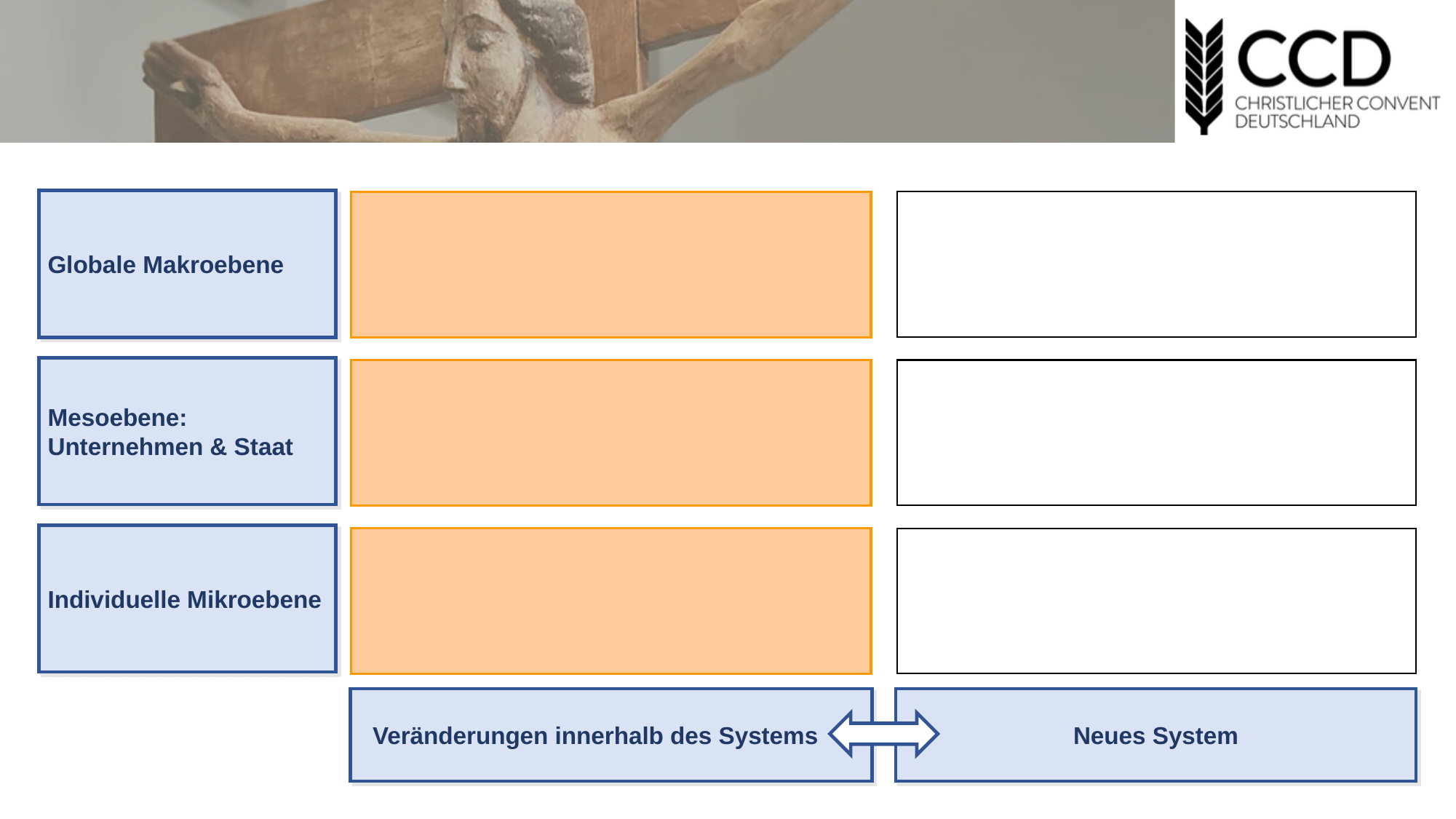

Globale Makroebene

Mesoebene:
Unternehmen & Staat

Individuelle Mikroebene

  Veränderungen innerhalb des Systems
Neues System